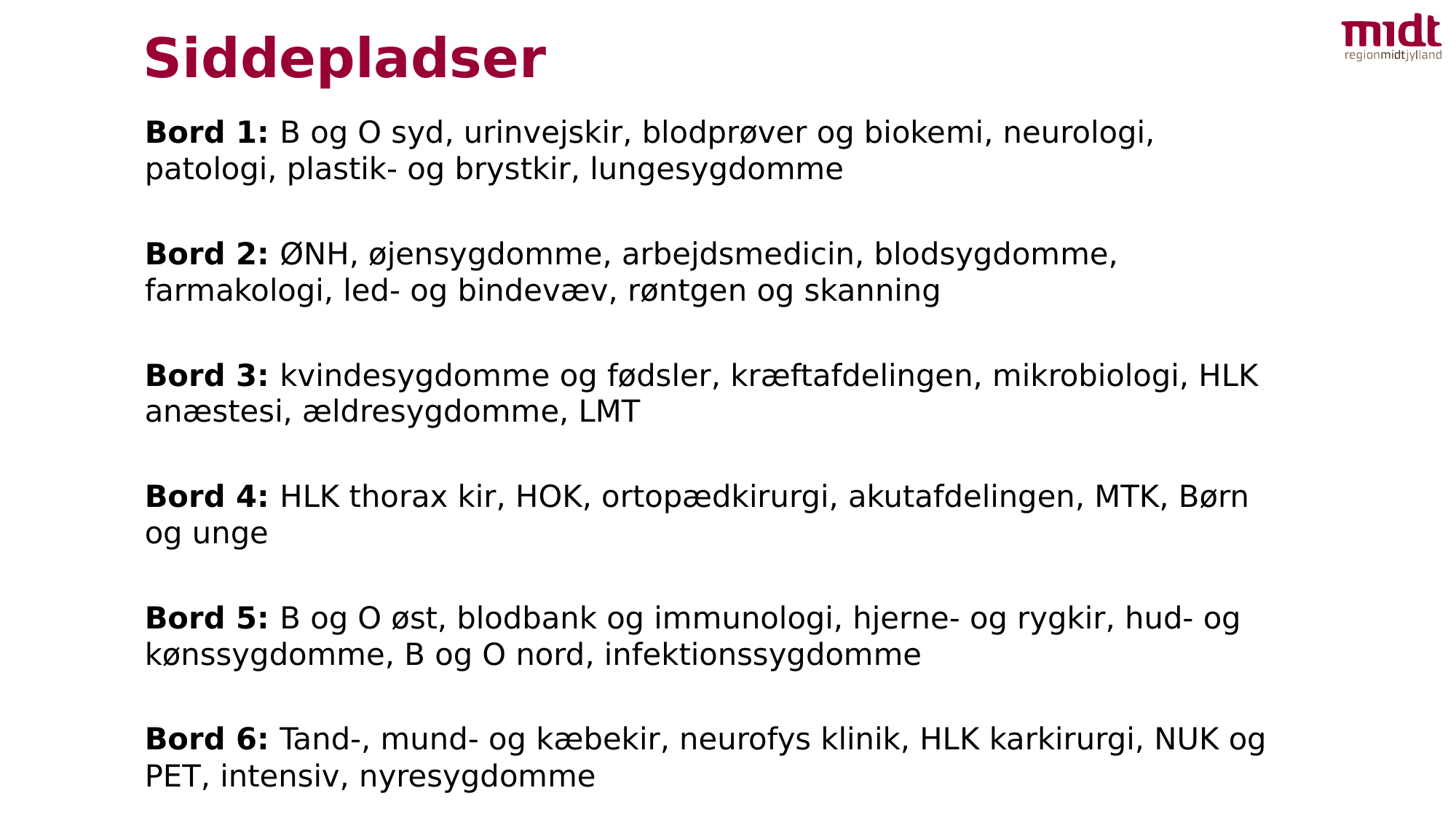

# Siddepladser
Bord 1: B og O syd, urinvejskir, blodprøver og biokemi, neurologi, patologi, plastik- og brystkir, lungesygdomme

Bord 2: ØNH, øjensygdomme, arbejdsmedicin, blodsygdomme, farmakologi, led- og bindevæv, røntgen og skanning

Bord 3: kvindesygdomme og fødsler, kræftafdelingen, mikrobiologi, HLK anæstesi, ældresygdomme, LMT

Bord 4: HLK thorax kir, HOK, ortopædkirurgi, akutafdelingen, MTK, Børn og unge

Bord 5: B og O øst, blodbank og immunologi, hjerne- og rygkir, hud- og kønssygdomme, B og O nord, infektionssygdomme

Bord 6: Tand-, mund- og kæbekir, neurofys klinik, HLK karkirurgi, NUK og PET, intensiv, nyresygdomme